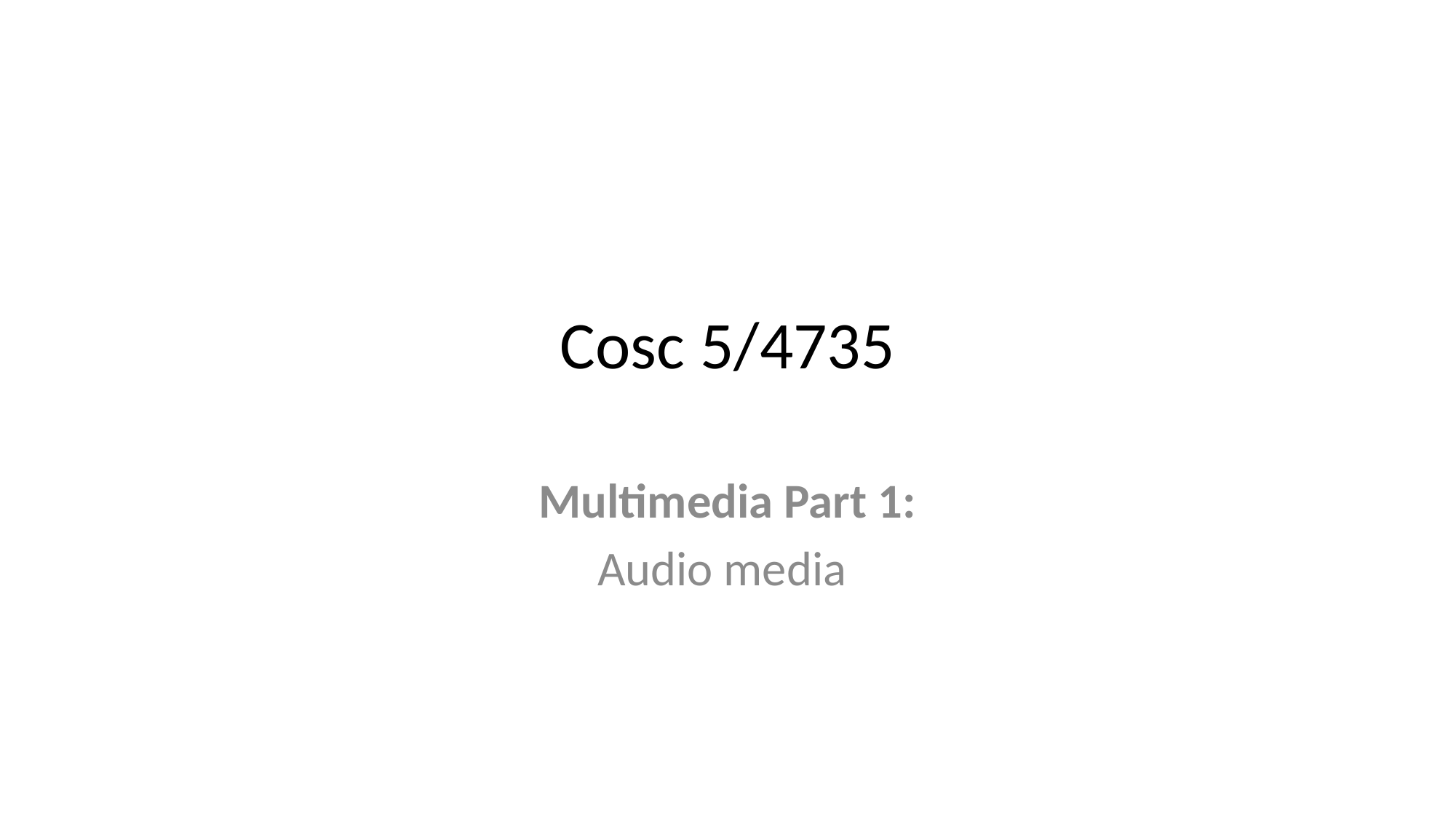

# Cosc 5/4735
Multimedia Part 1:
Audio media